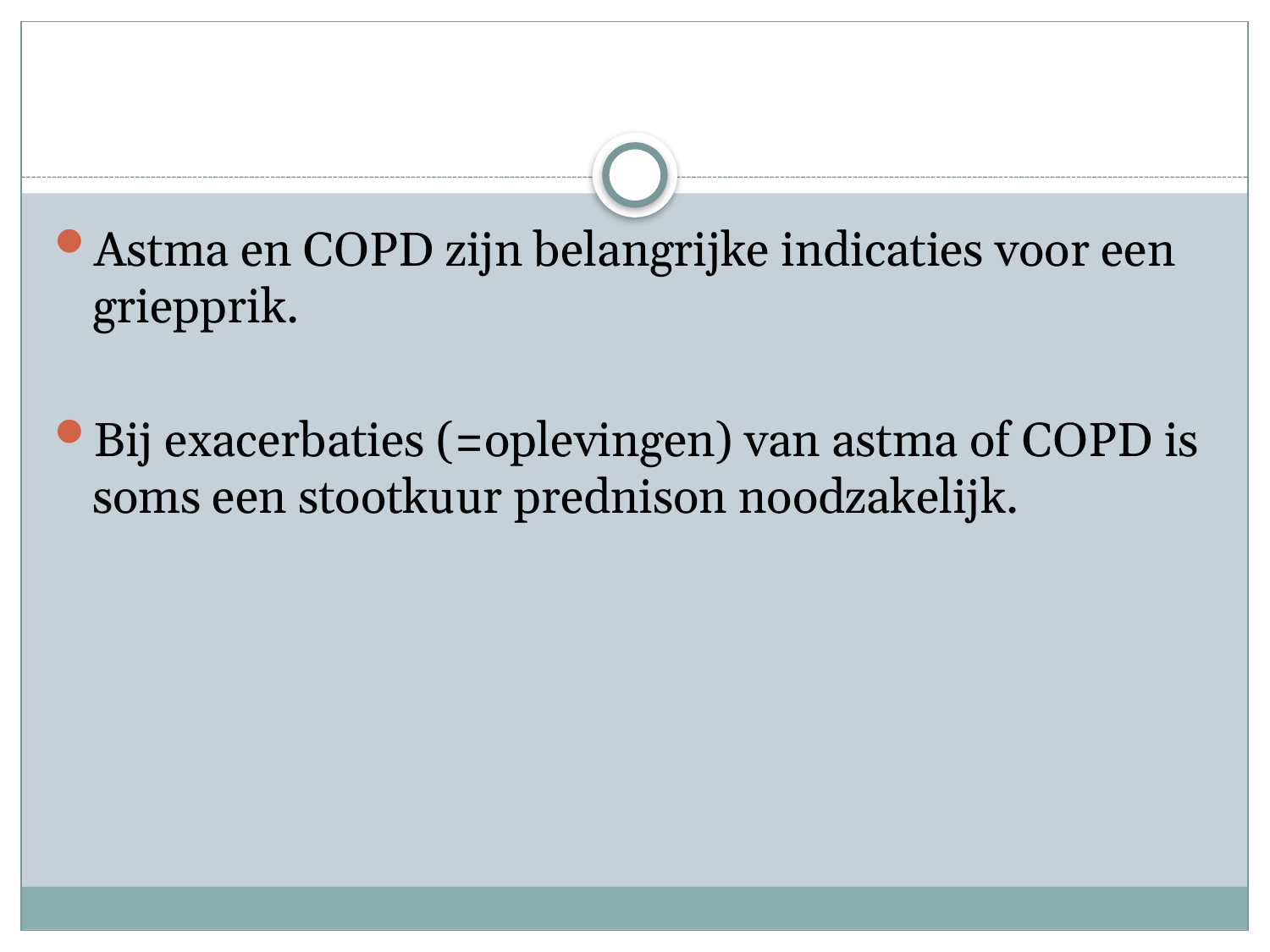

#
Astma en COPD zijn belangrijke indicaties voor een griepprik.

Bij exacerbaties (=oplevingen) van astma of COPD is soms een stootkuur prednison noodzakelijk.